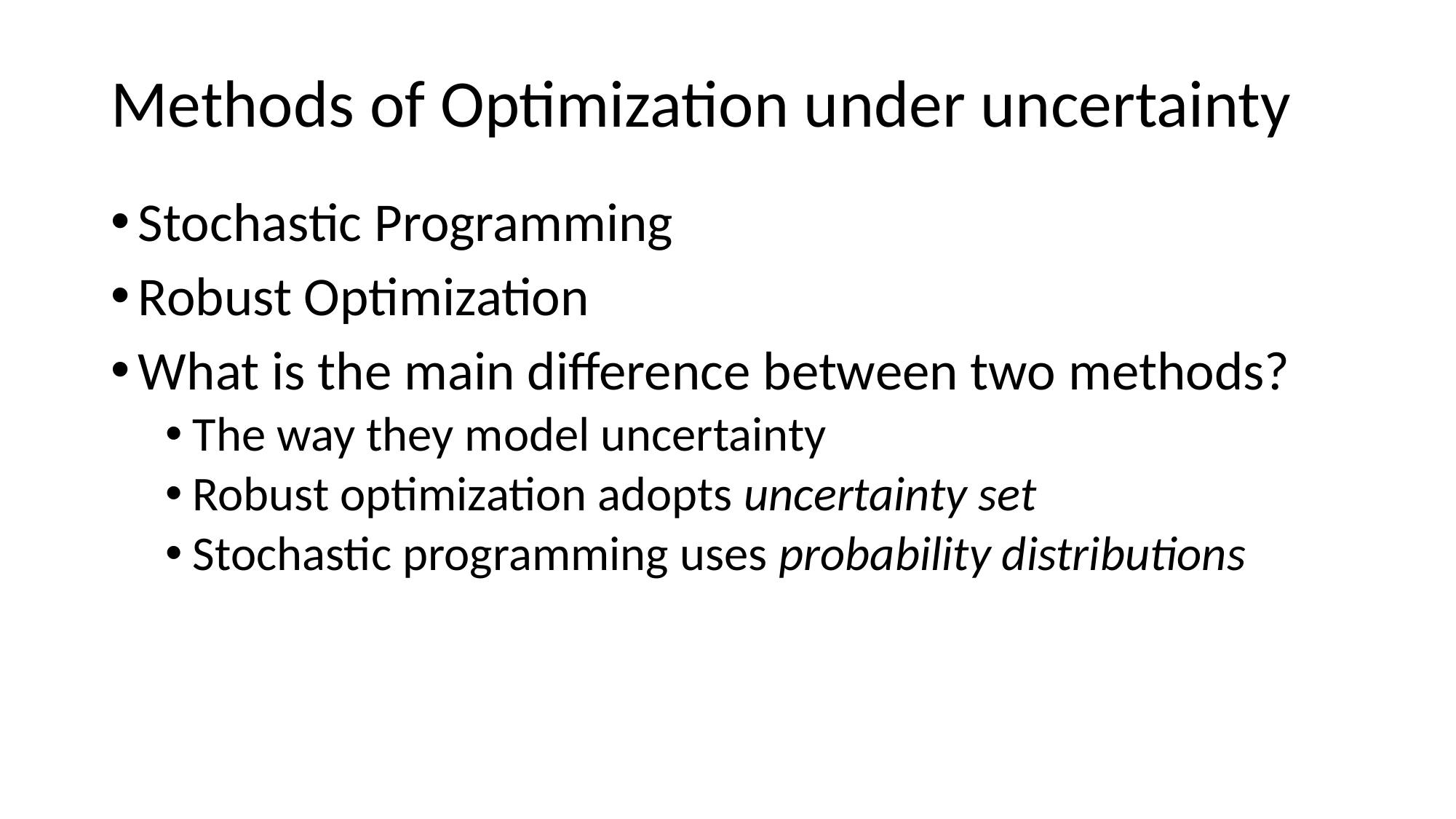

# Methods of Optimization under uncertainty
Stochastic Programming
Robust Optimization
What is the main difference between two methods?
The way they model uncertainty
Robust optimization adopts uncertainty set
Stochastic programming uses probability distributions